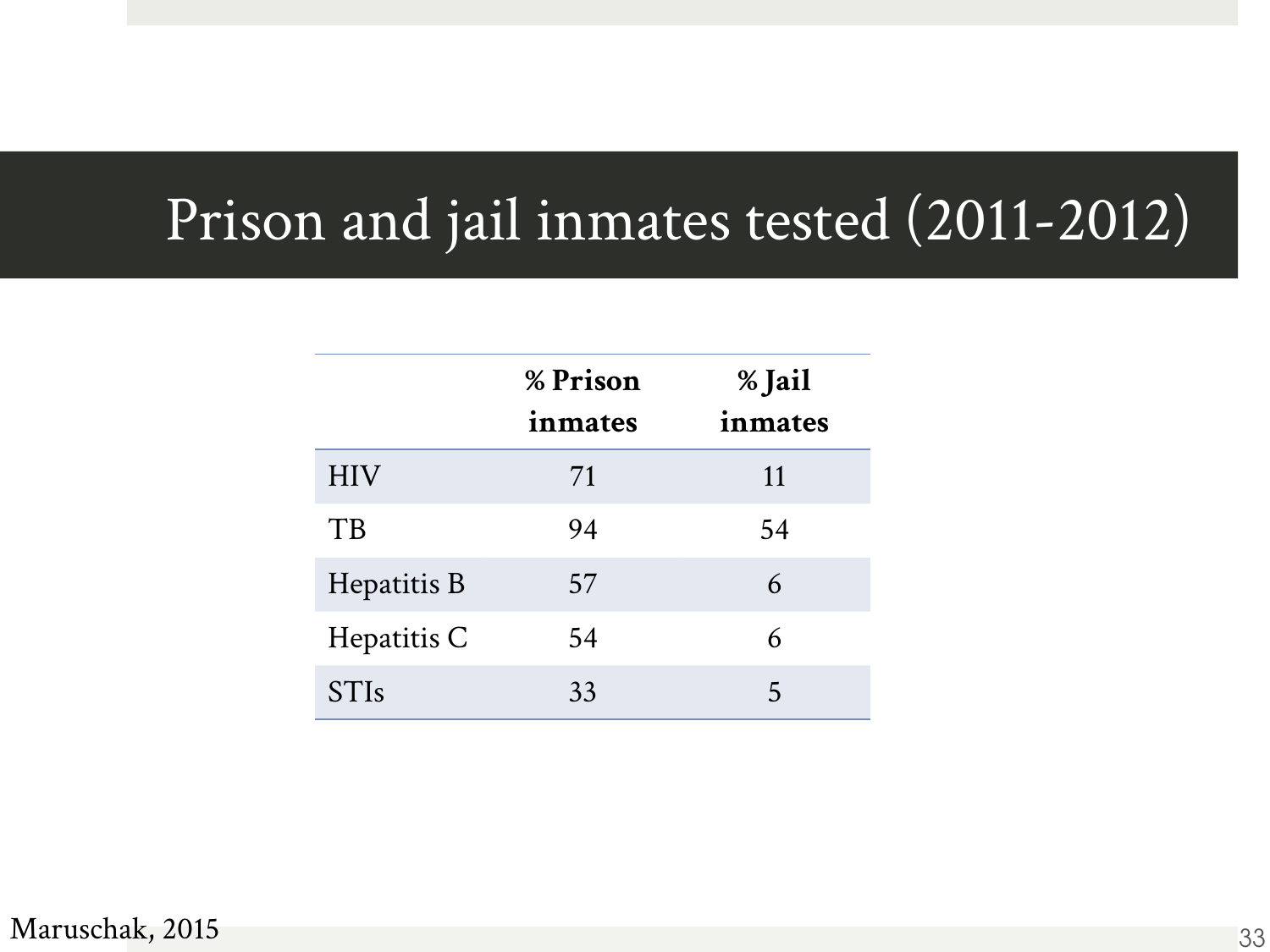

# Prison and jail inmates tested (2011-2012)
|  | % Prison inmates | % Jail inmates |
| --- | --- | --- |
| HIV | 71 | 11 |
| TB | 94 | 54 |
| Hepatitis B | 57 | 6 |
| Hepatitis C | 54 | 6 |
| STIs | 33 | 5 |
Maruschak, 2015
33